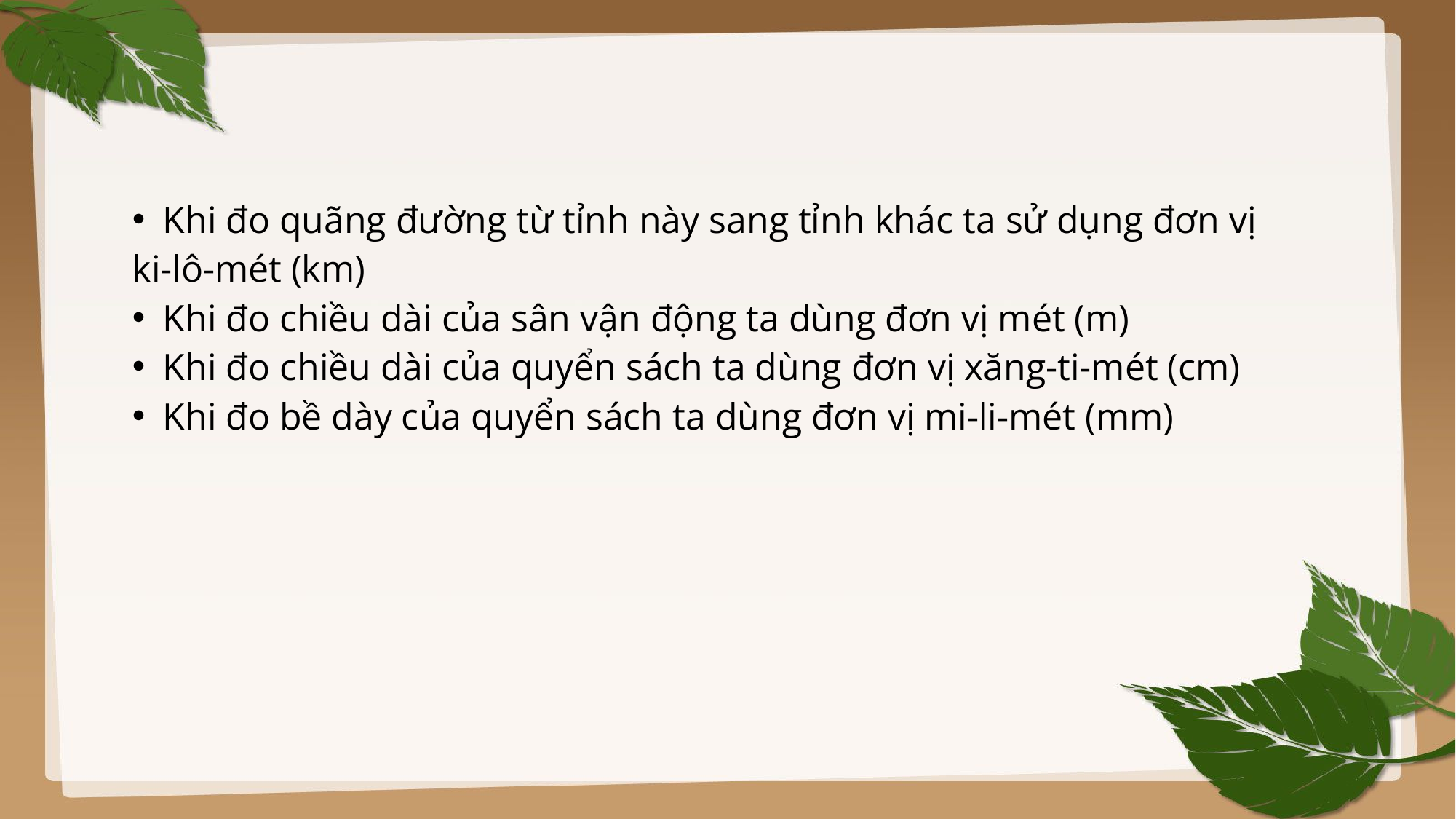

Khi đo quãng đường từ tỉnh này sang tỉnh khác ta sử dụng đơn vị
ki-lô-mét (km)
Khi đo chiều dài của sân vận động ta dùng đơn vị mét (m)
Khi đo chiều dài của quyển sách ta dùng đơn vị xăng-ti-mét (cm)
Khi đo bề dày của quyển sách ta dùng đơn vị mi-li-mét (mm)